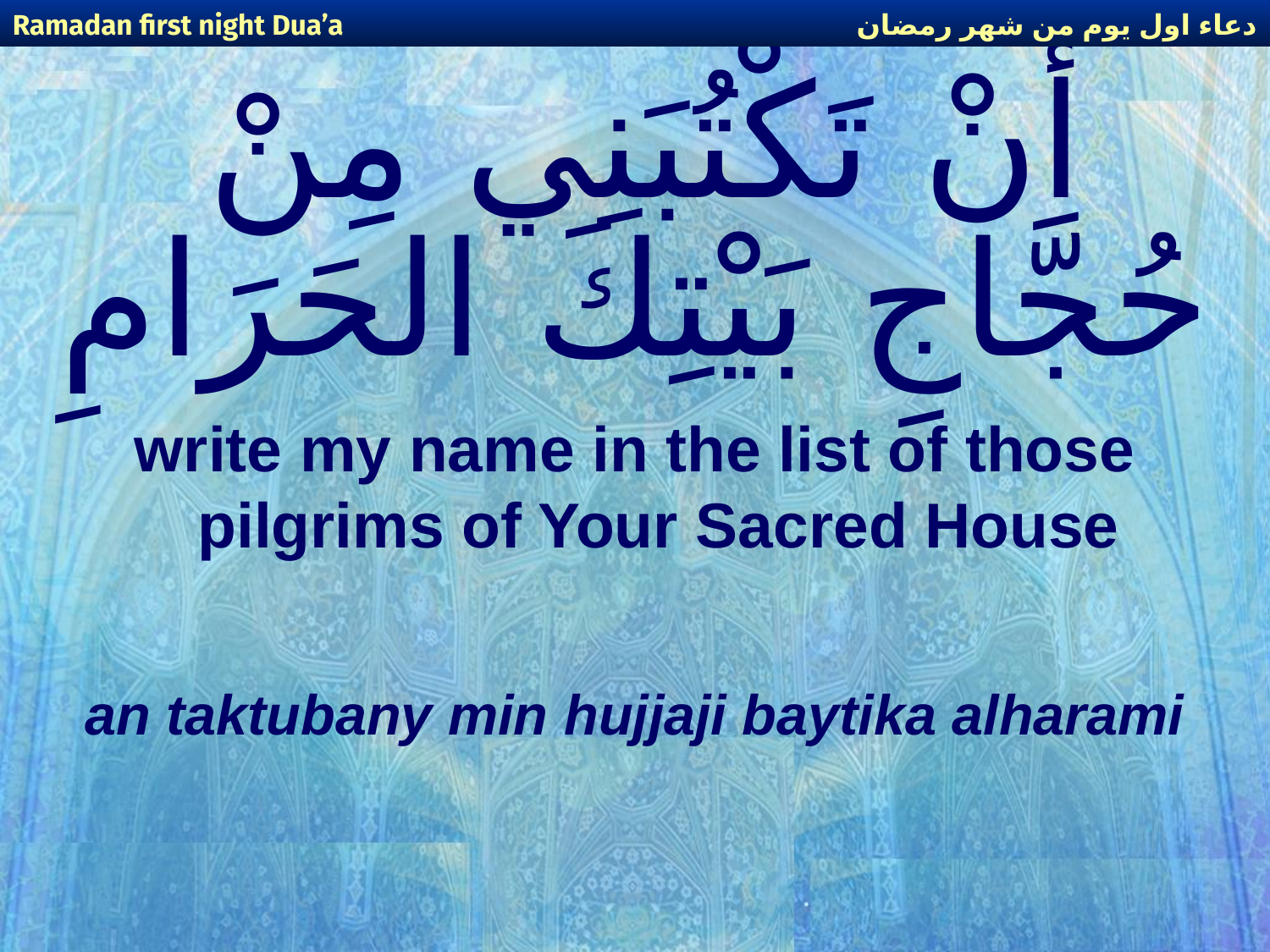

دعاء اول يوم من شهر رمضان
Ramadan first night Dua’a
# أَنْ تَكْتُبَنِي مِنْ حُجَّاجِ بَيْتِكَ الحَرَامِ
write my name in the list of those pilgrims of Your Sacred House
an taktubany min hujjaji baytika alharami